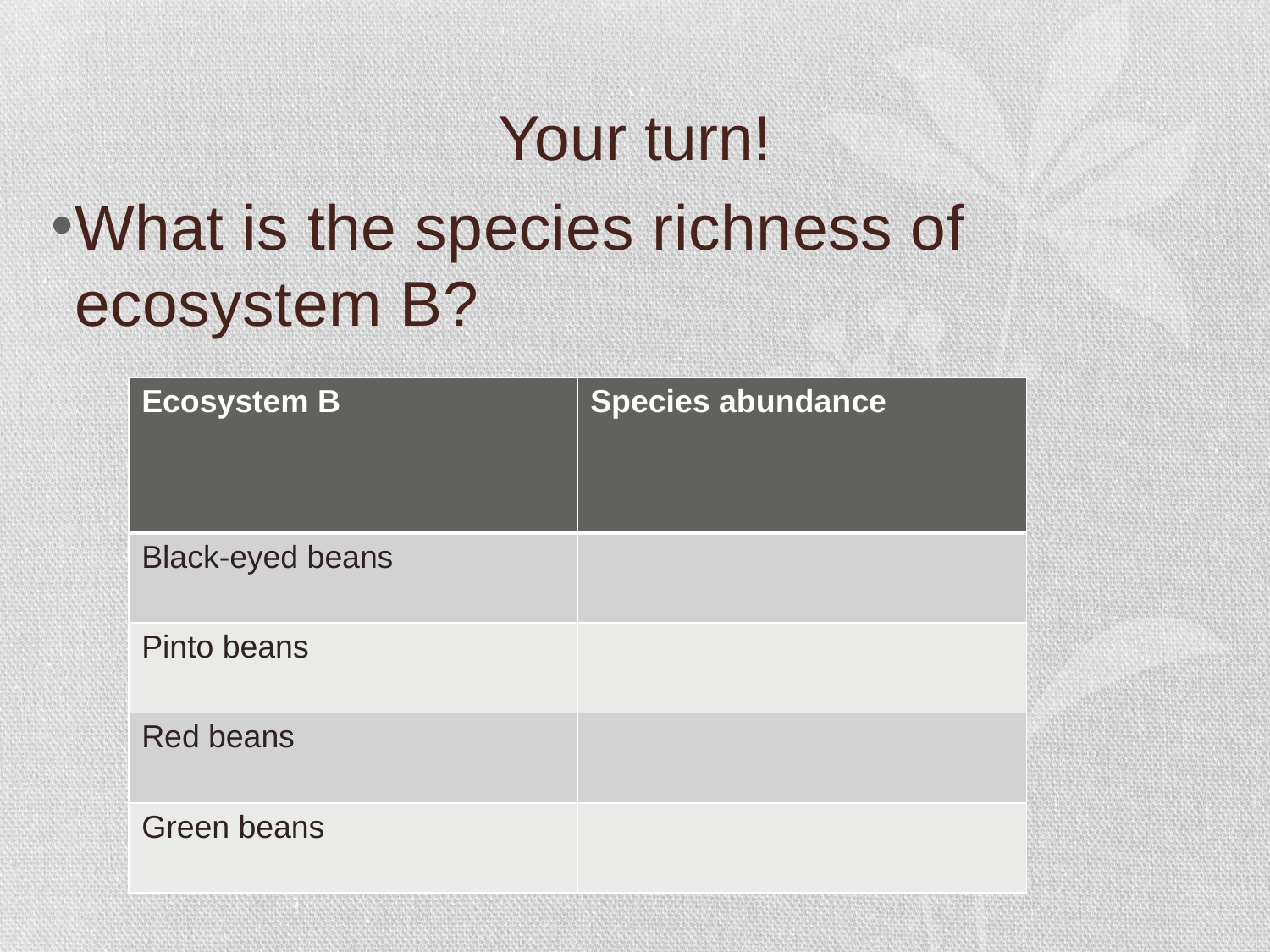

# Your turn!
What is the species richness of ecosystem B?

| Ecosystem B | Species abundance |
| --- | --- |
| Black-eyed beans |  |
| Pinto beans |  |
| Red beans |  |
| Green beans |  |